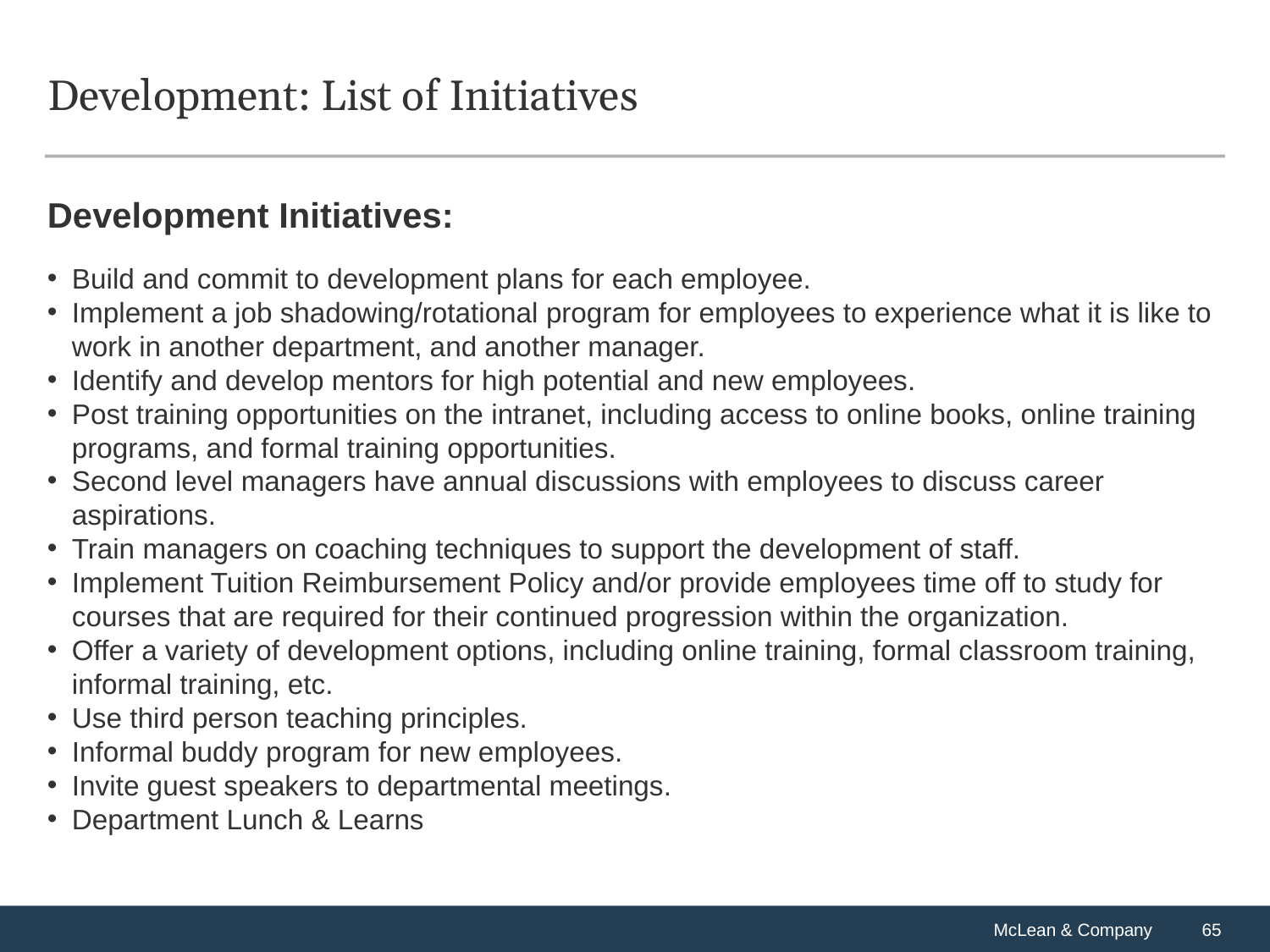

# Development: List of Initiatives
Development Initiatives:
Build and commit to development plans for each employee.
Implement a job shadowing/rotational program for employees to experience what it is like to work in another department, and another manager.
Identify and develop mentors for high potential and new employees.
Post training opportunities on the intranet, including access to online books, online training programs, and formal training opportunities.
Second level managers have annual discussions with employees to discuss career aspirations.
Train managers on coaching techniques to support the development of staff.
Implement Tuition Reimbursement Policy and/or provide employees time off to study for courses that are required for their continued progression within the organization.
Offer a variety of development options, including online training, formal classroom training, informal training, etc.
Use third person teaching principles.
Informal buddy program for new employees.
Invite guest speakers to departmental meetings.
Department Lunch & Learns